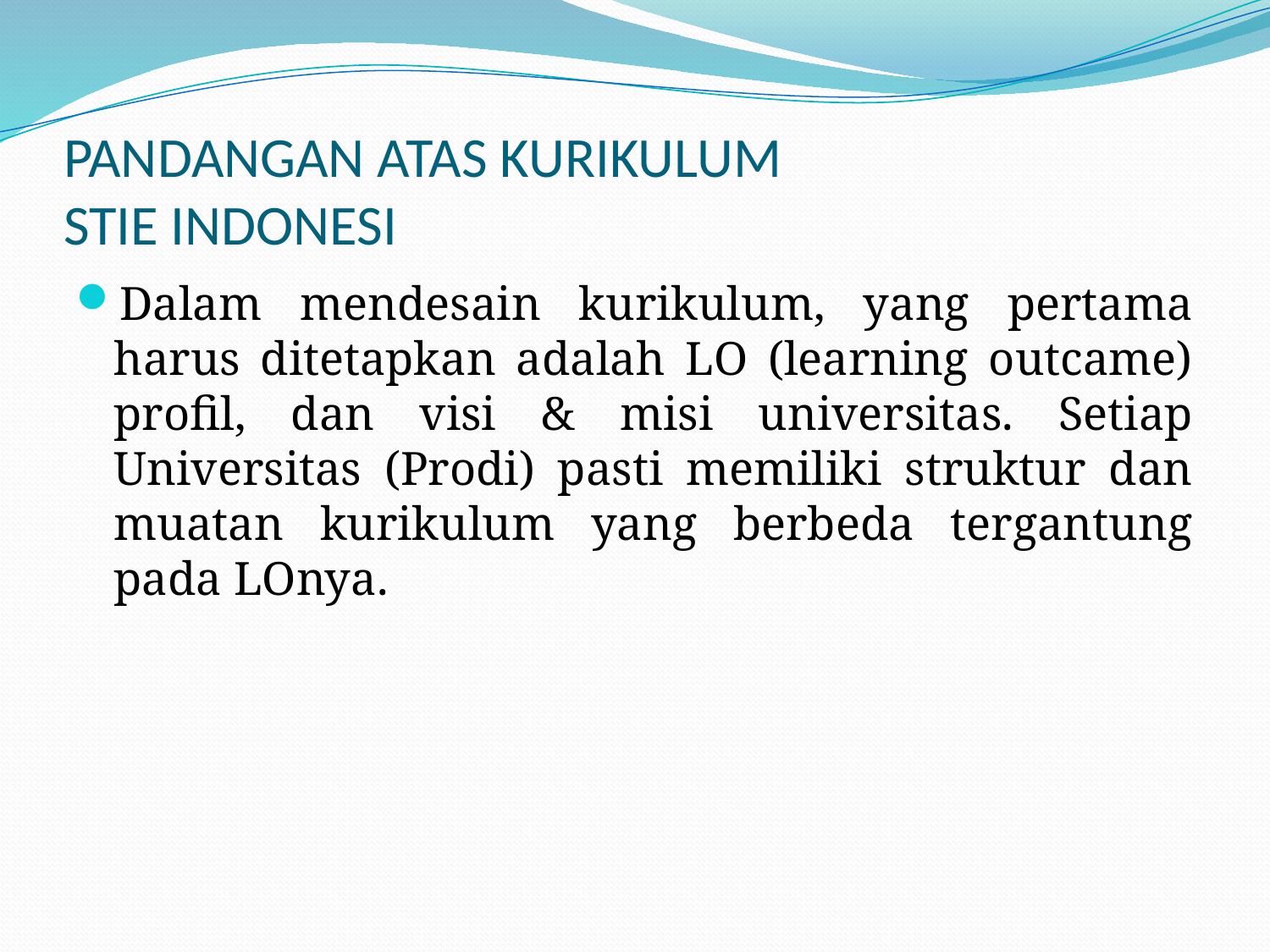

# PANDANGAN ATAS KURIKULUM STIE INDONESI
Dalam mendesain kurikulum, yang pertama harus ditetapkan adalah LO (learning outcame) profil, dan visi & misi universitas. Setiap Universitas (Prodi) pasti memiliki struktur dan muatan kurikulum yang berbeda tergantung pada LOnya.